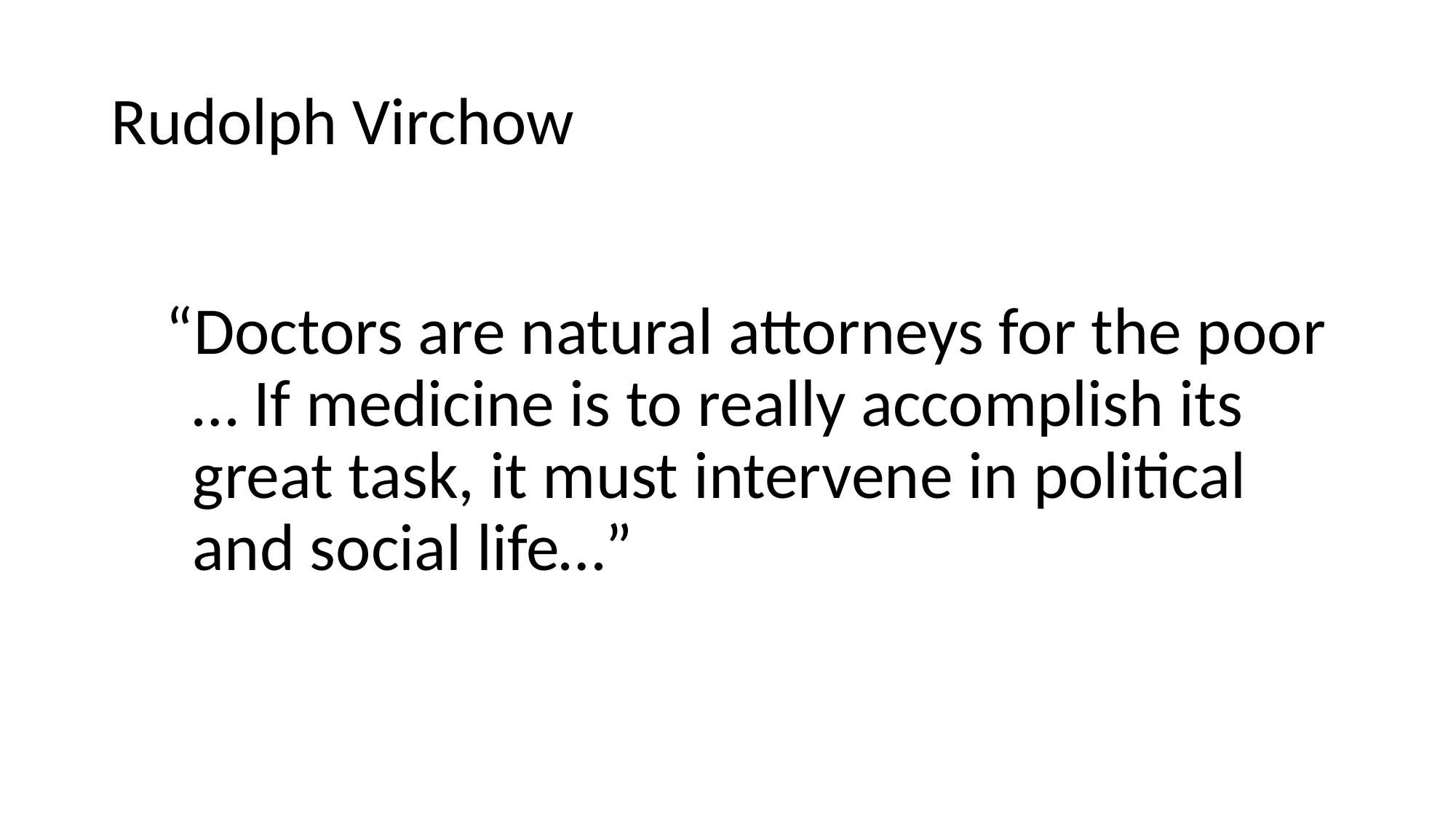

# Rudolph Virchow

“Doctors are natural attorneys for the poor … If medicine is to really accomplish its great task, it must intervene in political and social life…”